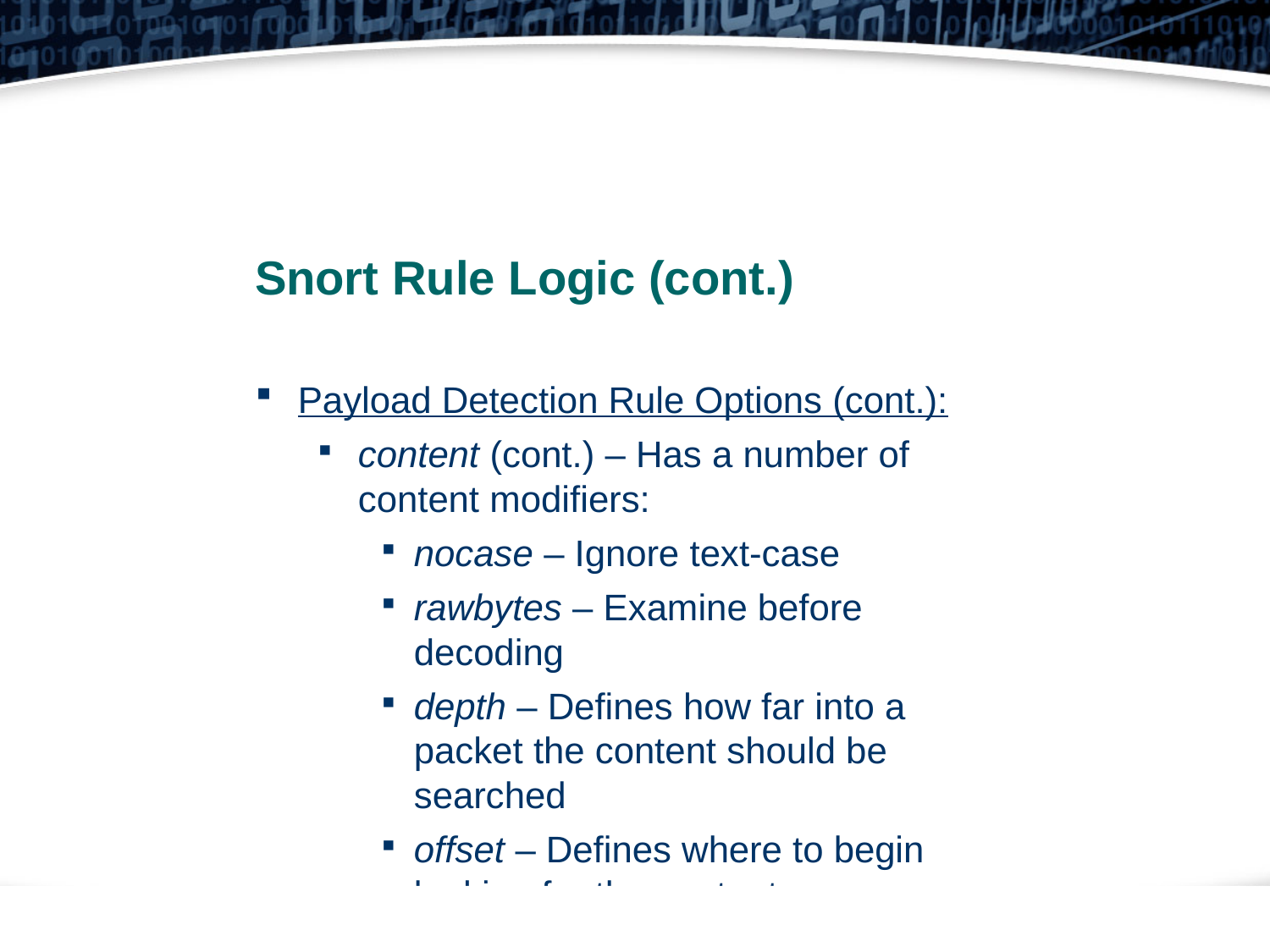

Snort Rule Logic (cont.)
Payload Detection Rule Options (cont.):
content (cont.) – Has a number of content modifiers:
nocase – Ignore text-case
rawbytes – Examine before decoding
depth – Defines how far into a packet the content should be searched
offset – Defines where to begin looking for the content
21